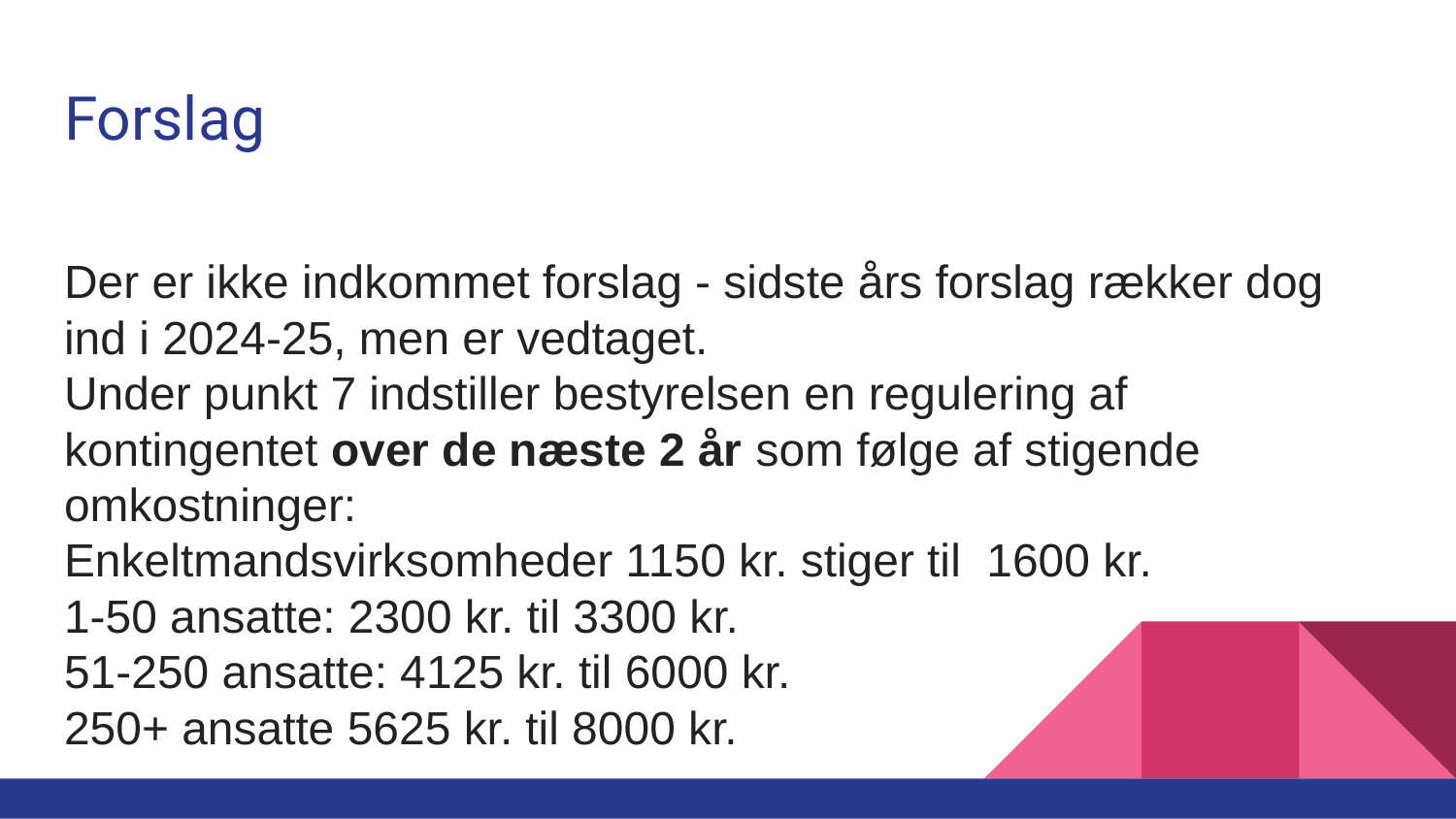

# Forslag
Der er ikke indkommet forslag - sidste års forslag rækker dog ind i 2024-25, men er vedtaget.
Under punkt 7 indstiller bestyrelsen en regulering af kontingentet over de næste 2 år som følge af stigende omkostninger:
Enkeltmandsvirksomheder 1150 kr. stiger til  1600 kr.
1-50 ansatte: 2300 kr. til 3300 kr.
51-250 ansatte: 4125 kr. til 6000 kr.
250+ ansatte 5625 kr. til 8000 kr.